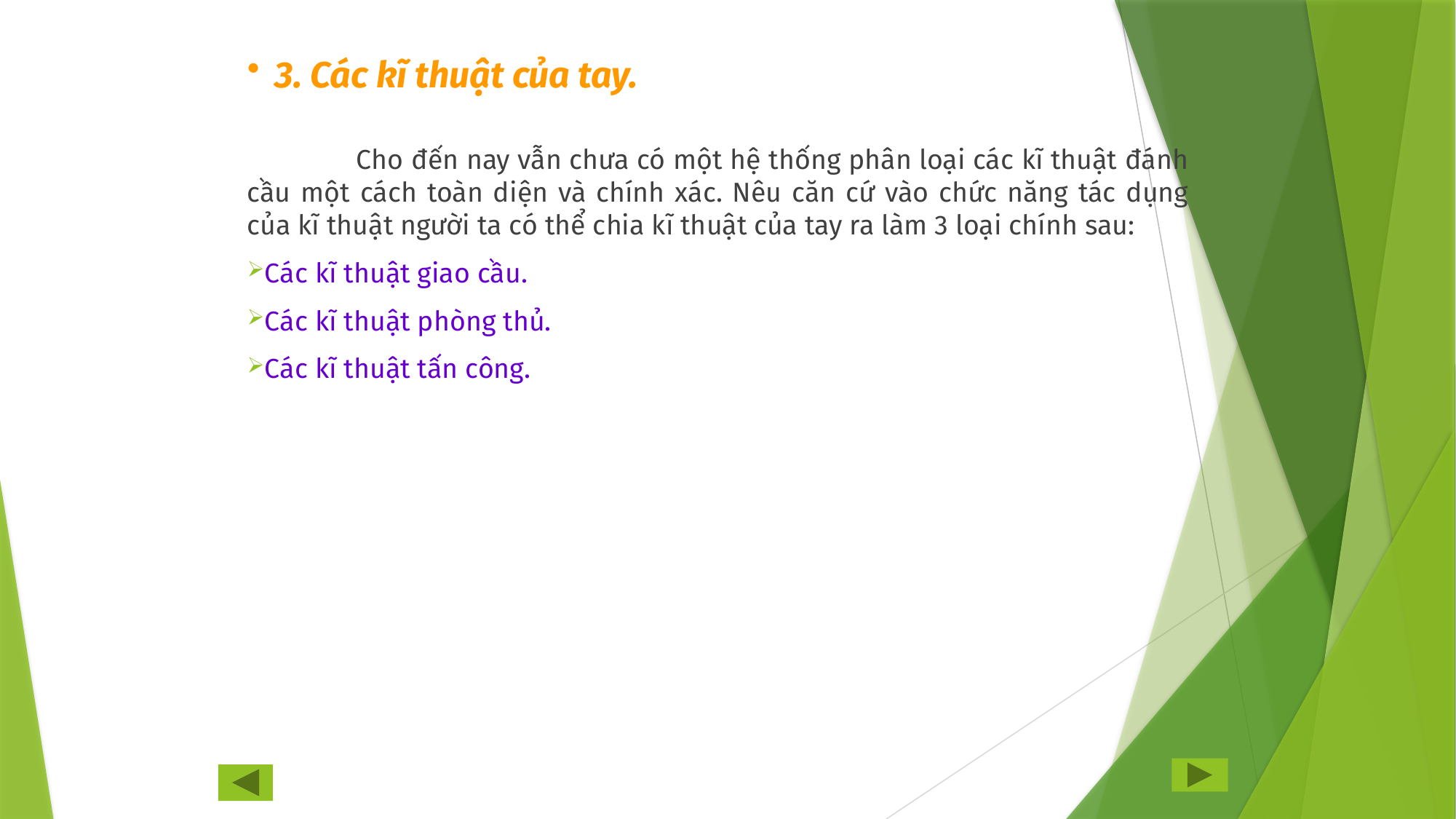

# 3. Các kĩ thuật của tay.
	Cho đến nay vẫn chưa có một hệ thống phân loại các kĩ thuật đánh cầu một cách toàn diện và chính xác. Nêu căn cứ vào chức năng tác dụng của kĩ thuật người ta có thể chia kĩ thuật của tay ra làm 3 loại chính sau:
Các kĩ thuật giao cầu.
Các kĩ thuật phòng thủ.
Các kĩ thuật tấn công.